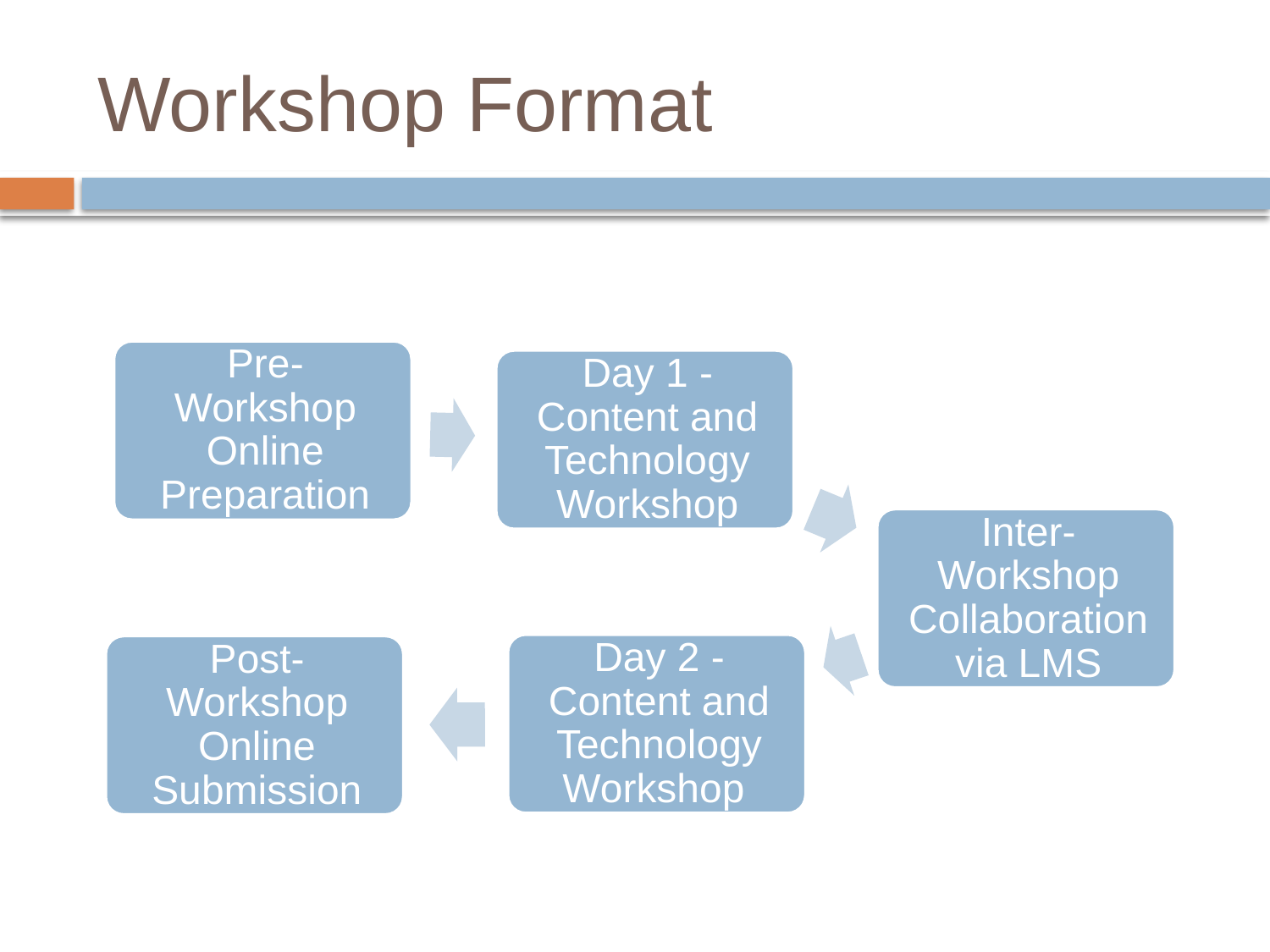

# Workshop Format
Pre-Workshop Online Preparation

Day 1 - Content and Technology Workshop

Inter-Workshop Collaboration via LMS

Day 2 - Content and Technology Workshop

Post-Workshop Online Submission